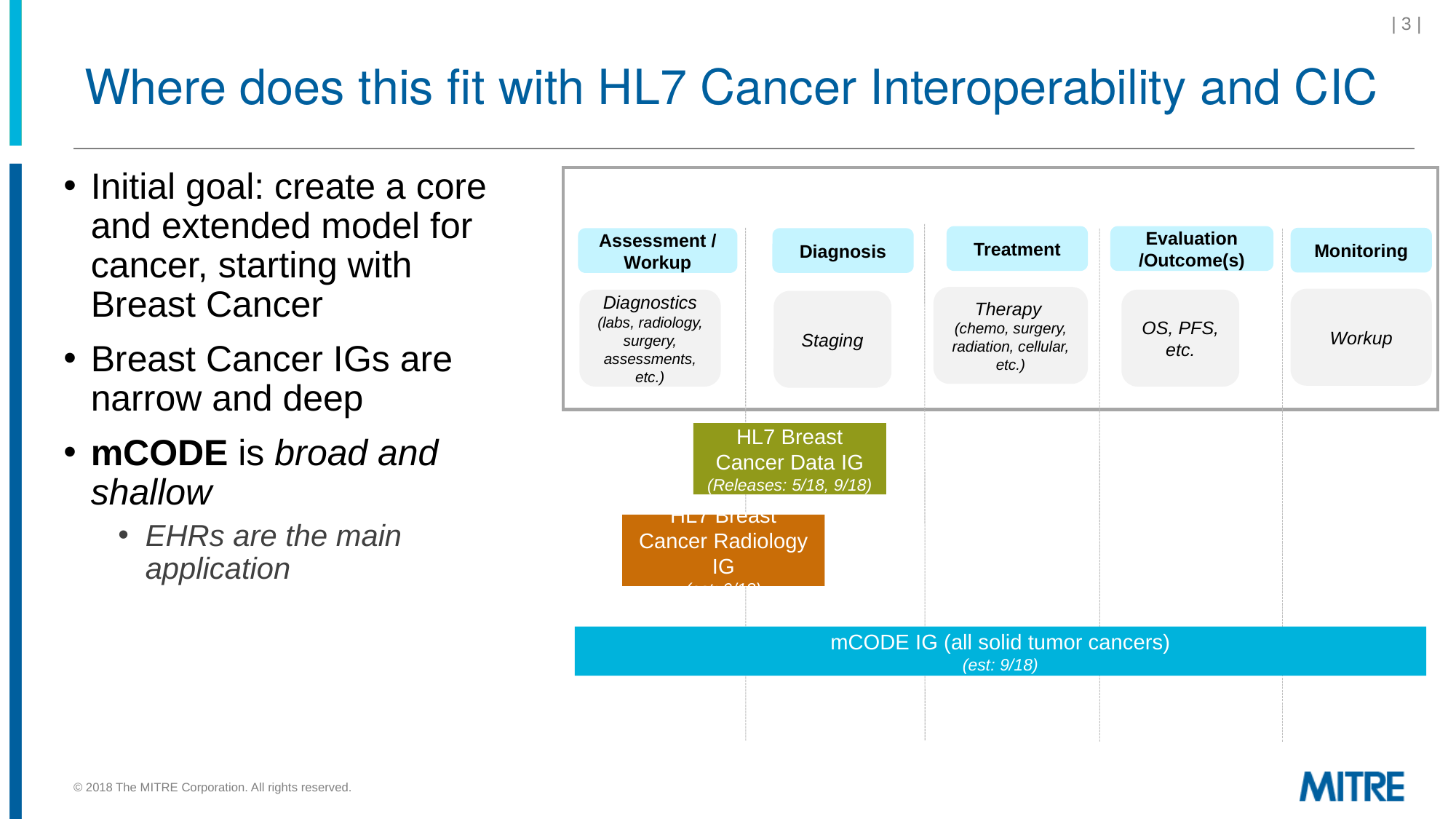

| 3 |
# Where does this fit with HL7 Cancer Interoperability and CIC
Initial goal: create a core and extended model for cancer, starting with Breast Cancer
Breast Cancer IGs are narrow and deep
mCODE is broad and shallow
EHRs are the main application

Treatment
Evaluation /Outcome(s)
Monitoring
Assessment / Workup
Diagnosis
Therapy
(chemo, surgery, radiation, cellular, etc.)
Workup
Diagnostics
(labs, radiology, surgery, assessments, etc.)
OS, PFS, etc.
Staging
HL7 Breast Cancer Data IG
(Releases: 5/18, 9/18)
HL7 Breast Cancer Radiology IG
(est: 9/18)
mCODE IG (all solid tumor cancers)
(est: 9/18)
© 2018 The MITRE Corporation. All rights reserved.